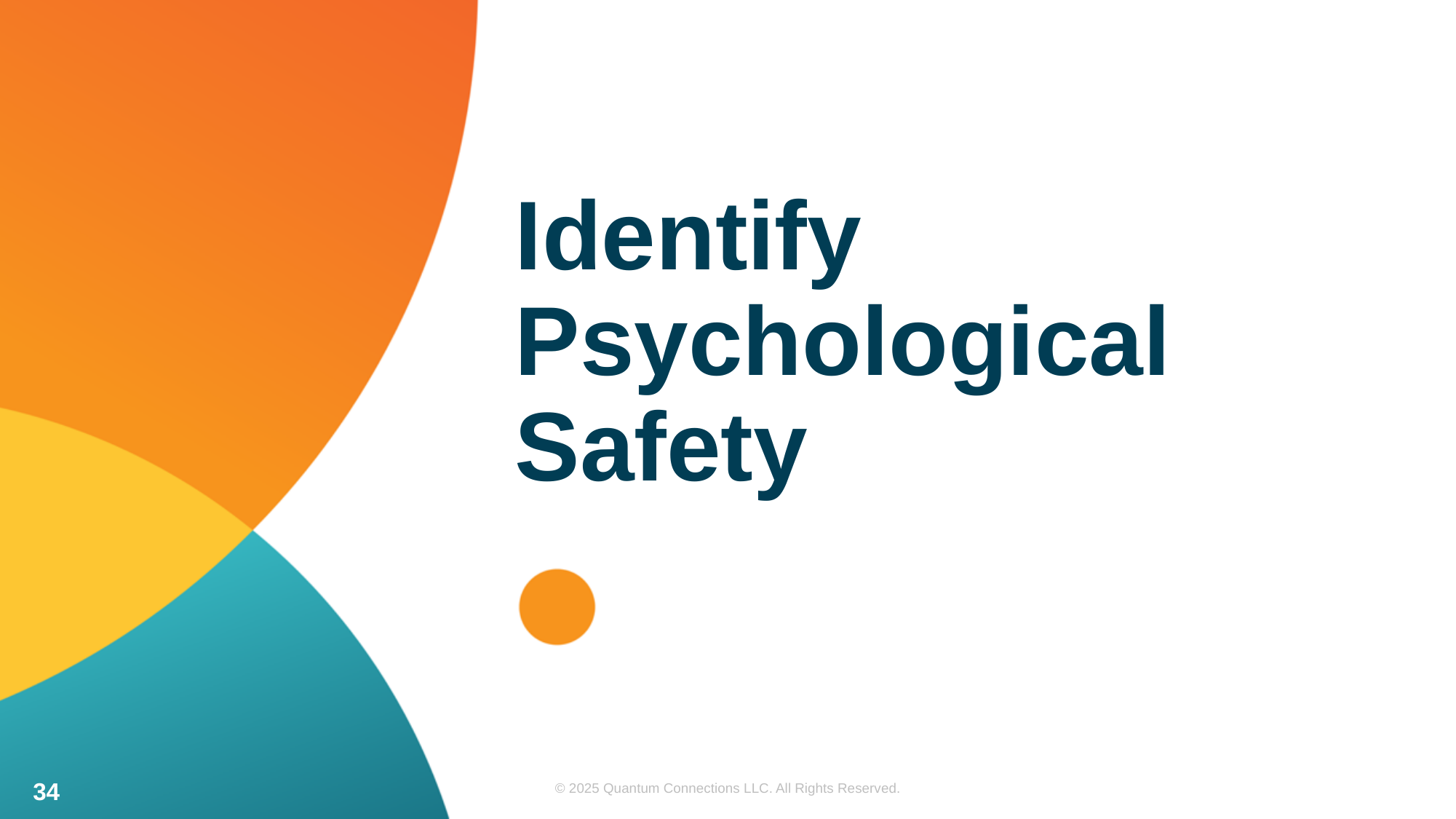

# Identify Psychological Safety
34
© 2025 Quantum Connections LLC. All Rights Reserved.